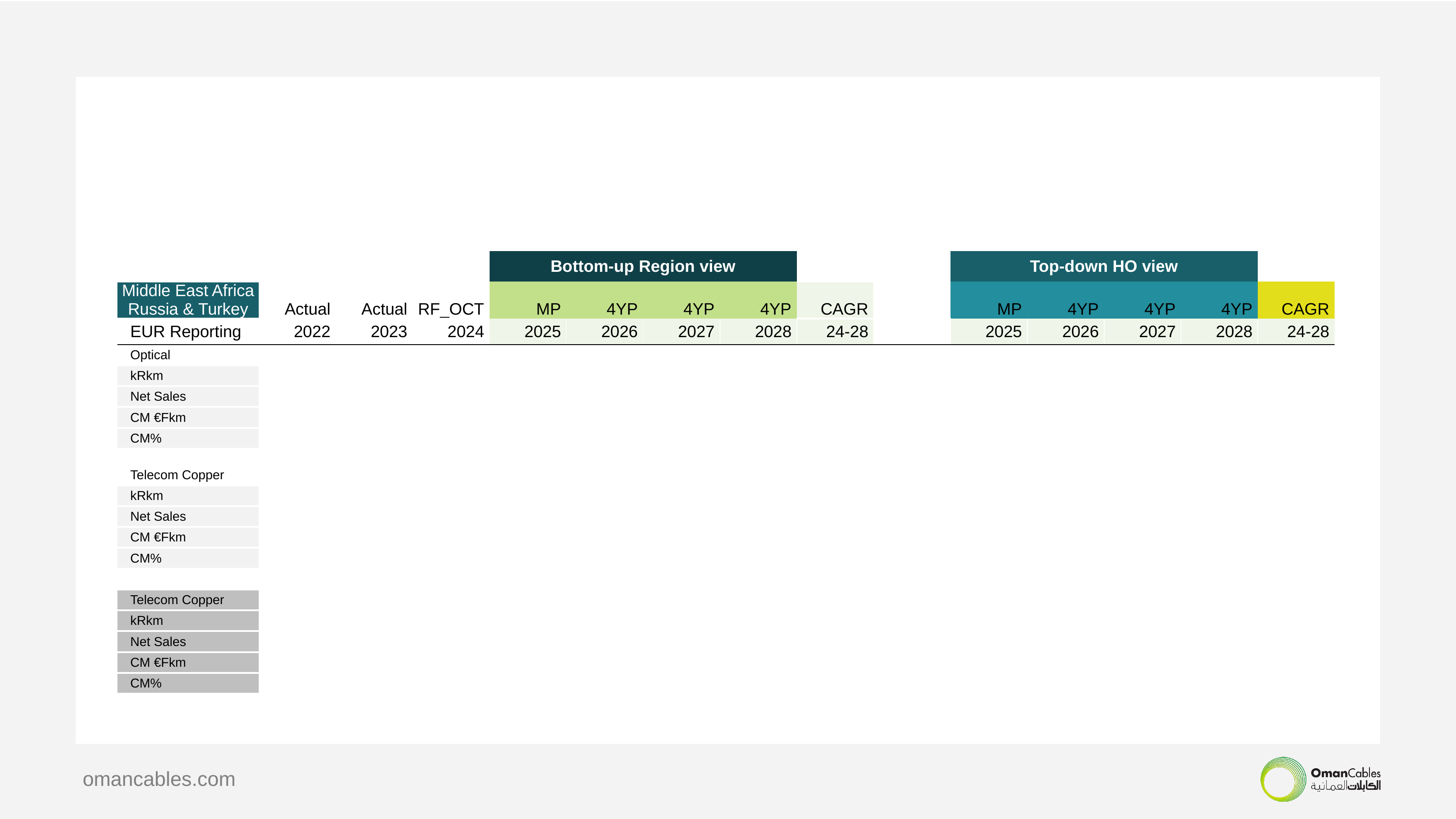

|  |  |  |  | Bottom-up Region view |  |  |  |  |  | Top-down HO view |  |  |  |  |
| --- | --- | --- | --- | --- | --- | --- | --- | --- | --- | --- | --- | --- | --- | --- |
| Middle East Africa Russia & Turkey | Actual | Actual | RF\_OCT | MP | 4YP | 4YP | 4YP | CAGR |  | MP | 4YP | 4YP | 4YP | CAGR |
| EUR Reporting | 2022 | 2023 | 2024 | 2025 | 2026 | 2027 | 2028 | 24-28 |  | 2025 | 2026 | 2027 | 2028 | 24-28 |
| Optical |  |  |  |  |  |  |  |  |  |  |  |  |  |  |
| kRkm |  |  |  |  |  |  |  |  |  |  |  |  |  |  |
| Net Sales |  |  |  |  |  |  |  |  |  |  |  |  |  |  |
| CM €Fkm |  |  |  |  |  |  |  |  |  |  |  |  |  |  |
| CM% |  |  |  |  |  |  |  |  |  |  |  |  |  |  |
|  |  |  |  |  |  |  |  |  |  |  |  |  |  |  |
| Telecom Copper |  |  |  |  |  |  |  |  |  |  |  |  |  |  |
| kRkm |  |  |  |  |  |  |  |  |  |  |  |  |  |  |
| Net Sales |  |  |  |  |  |  |  |  |  |  |  |  |  |  |
| CM €Fkm |  |  |  |  |  |  |  |  |  |  |  |  |  |  |
| CM% |  |  |  |  |  |  |  |  |  |  |  |  |  |  |
|  |  |  |  |  |  |  |  |  |  |  |  |  |  |  |
| Telecom Copper |  |  |  |  |  |  |  |  |  |  |  |  |  |  |
| kRkm |  |  |  |  |  |  |  |  |  |  |  |  |  |  |
| Net Sales |  |  |  |  |  |  |  |  |  |  |  |  |  |  |
| CM €Fkm |  |  |  |  |  |  |  |  |  |  |  |  |  |  |
| CM% |  |  |  |  |  |  |  |  |  |  |  |  |  |  |
omancables.com